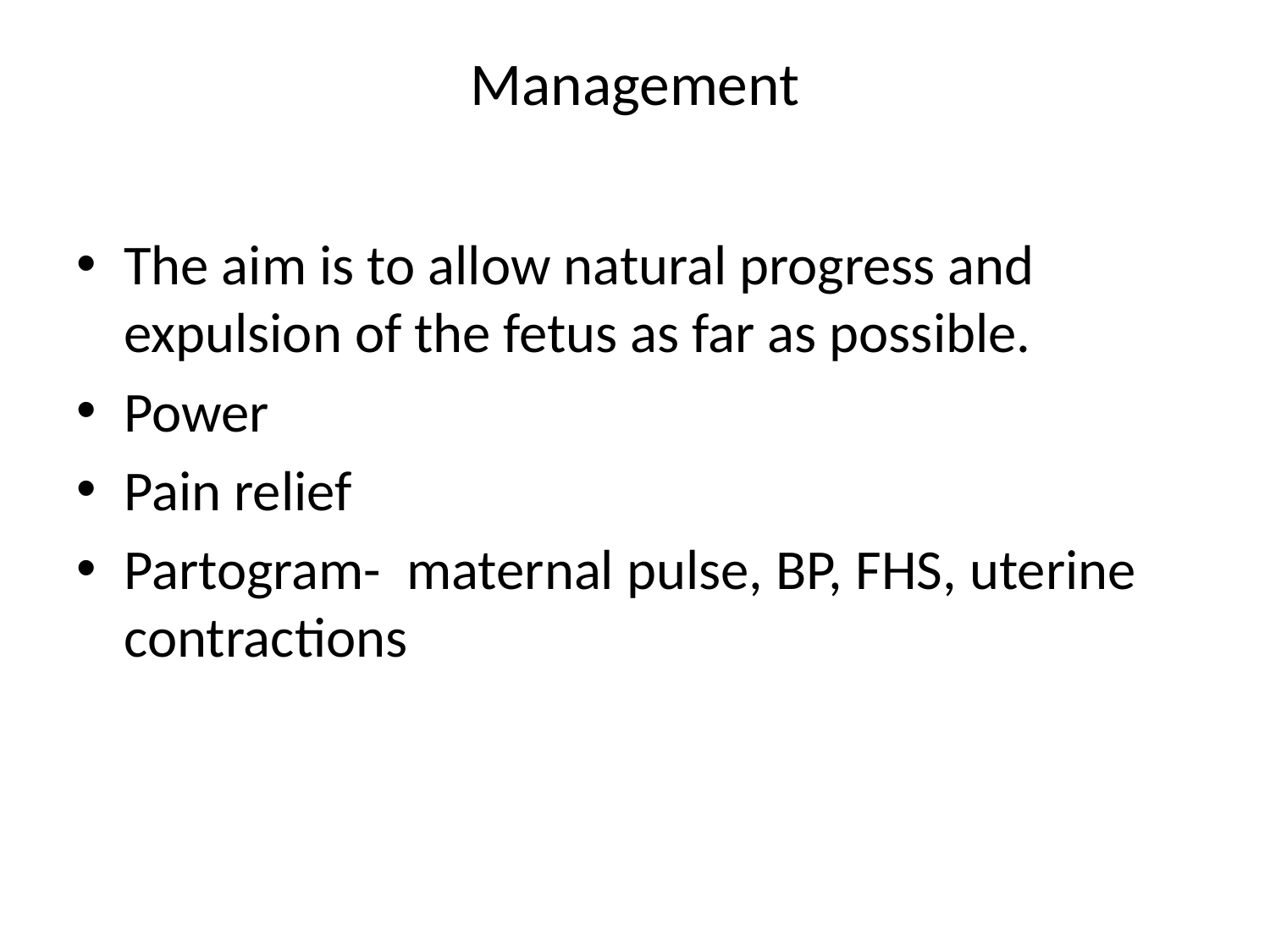

# Management
The aim is to allow natural progress and expulsion of the fetus as far as possible.
Power
Pain relief
Partogram-  maternal pulse, BP, FHS, uterine contractions